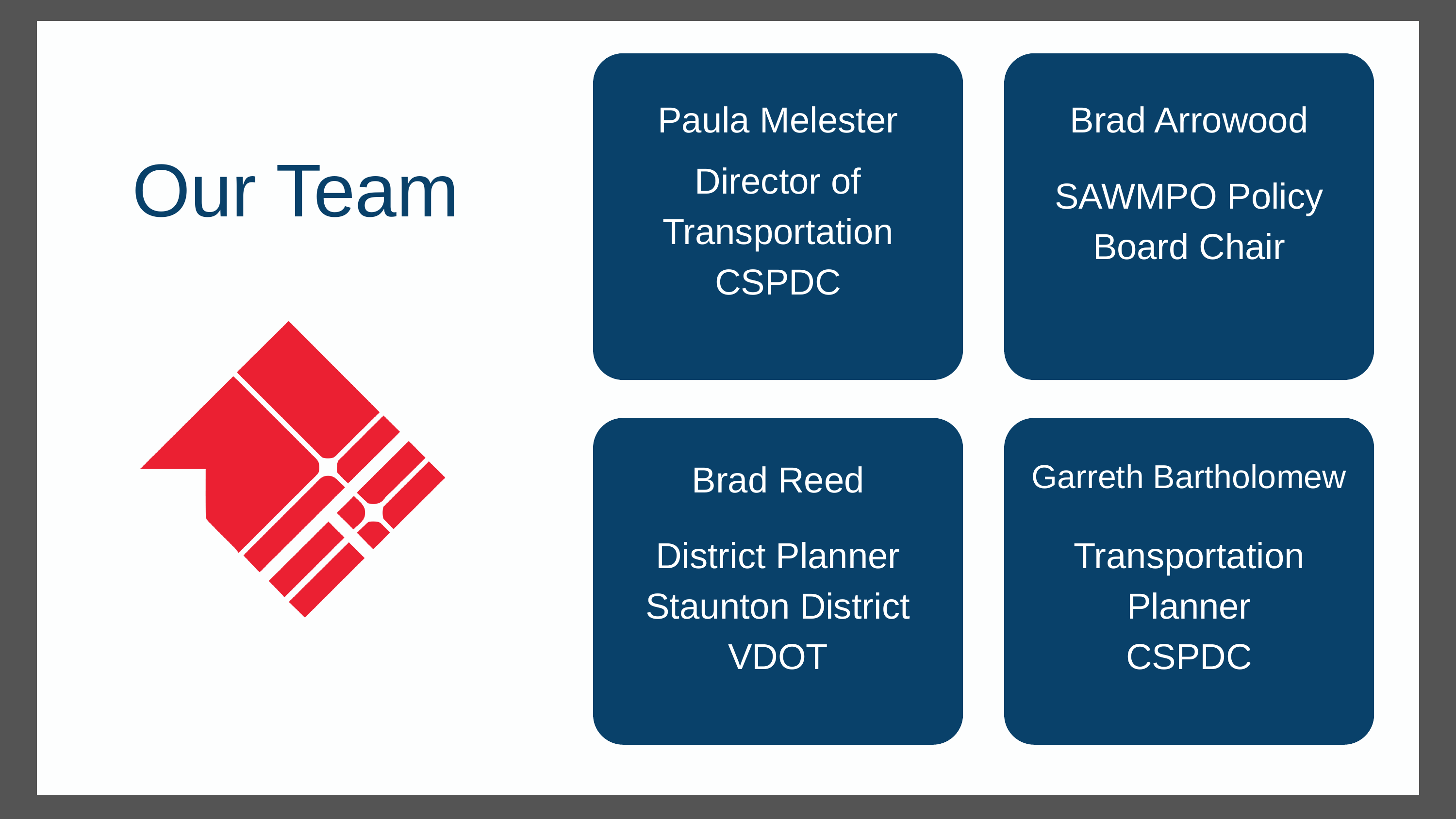

Paula Melester
Brad Arrowood
Our Team
Director of Transportation
CSPDC
SAWMPO Policy Board Chair

Garreth Bartholomew
Brad Reed
District Planner Staunton District
VDOT
Transportation Planner
CSPDC